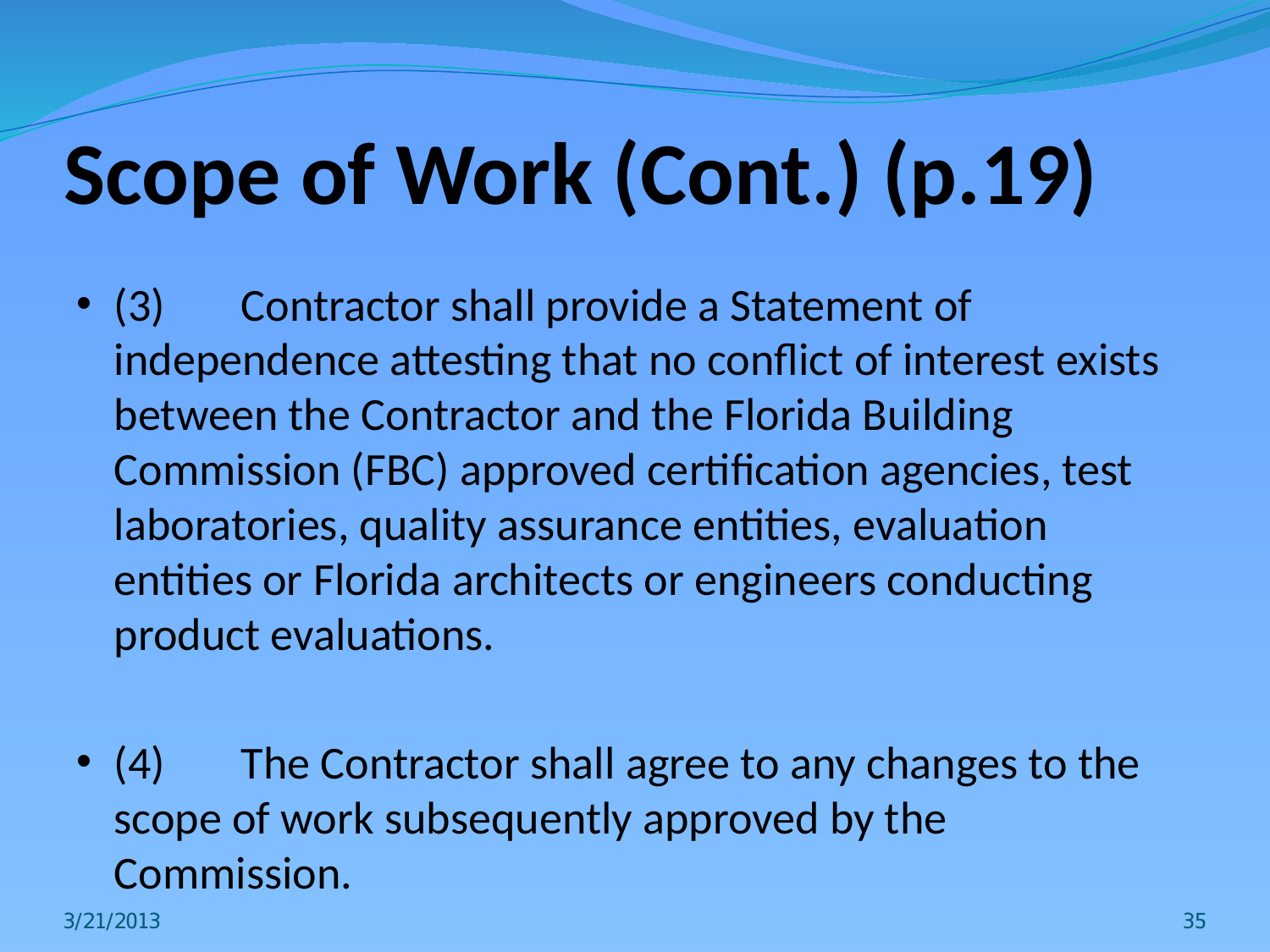

# Scope of Work (Cont.) (p.19)
(3) 	Contractor shall provide a Statement of independence attesting that no conflict of interest exists between the Contractor and the Florida Building Commission (FBC) approved certification agencies, test laboratories, quality assurance entities, evaluation entities or Florida architects or engineers conducting product evaluations.

(4)	The Contractor shall agree to any changes to the scope of work subsequently approved by the Commission.

3/21/2013
35